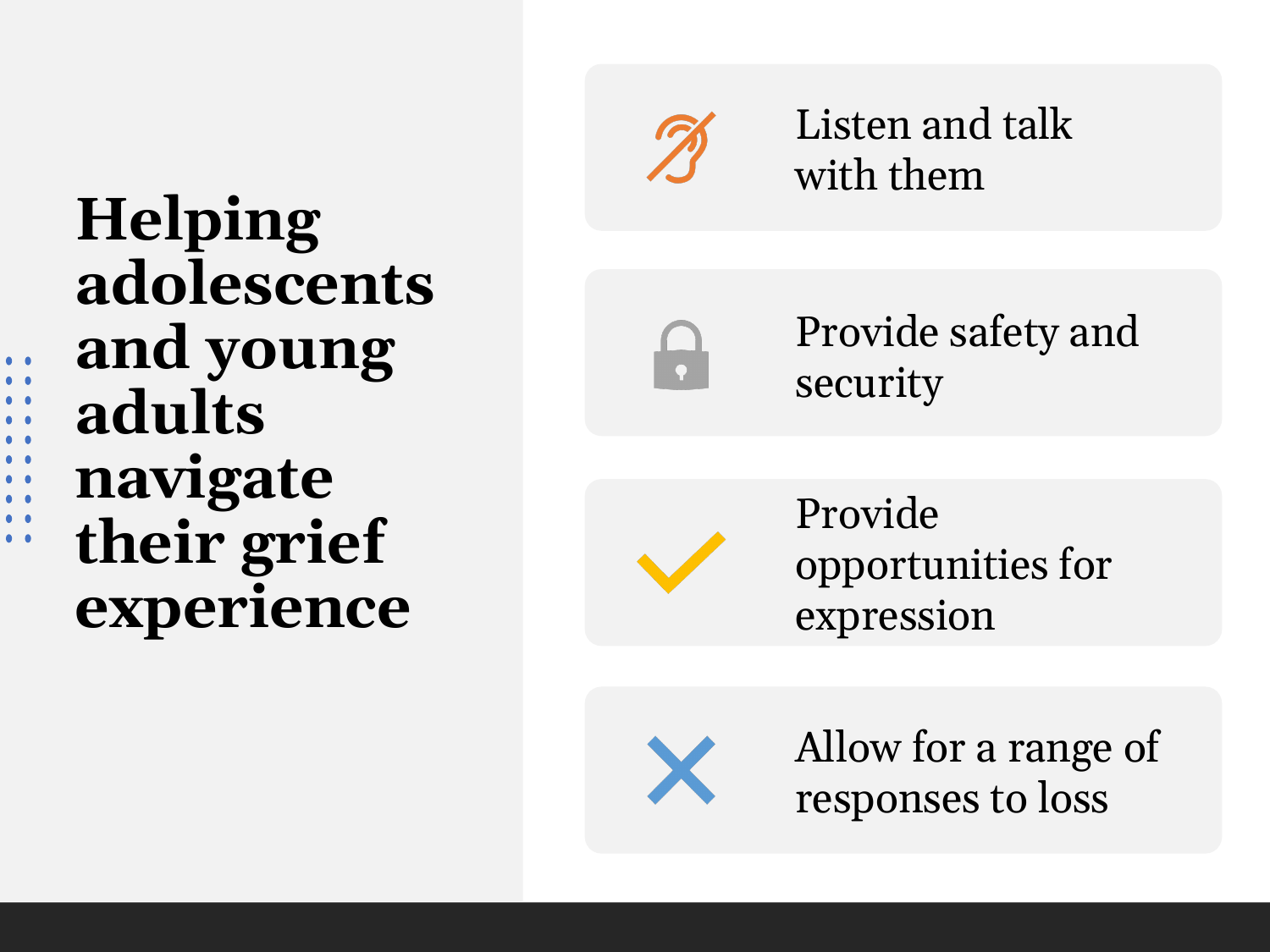

Listen and talk with them
Provide safety and security
Provide opportunities for expression
Allow for a range of responses to loss
# Helping adolescents and young adults navigate their grief experience